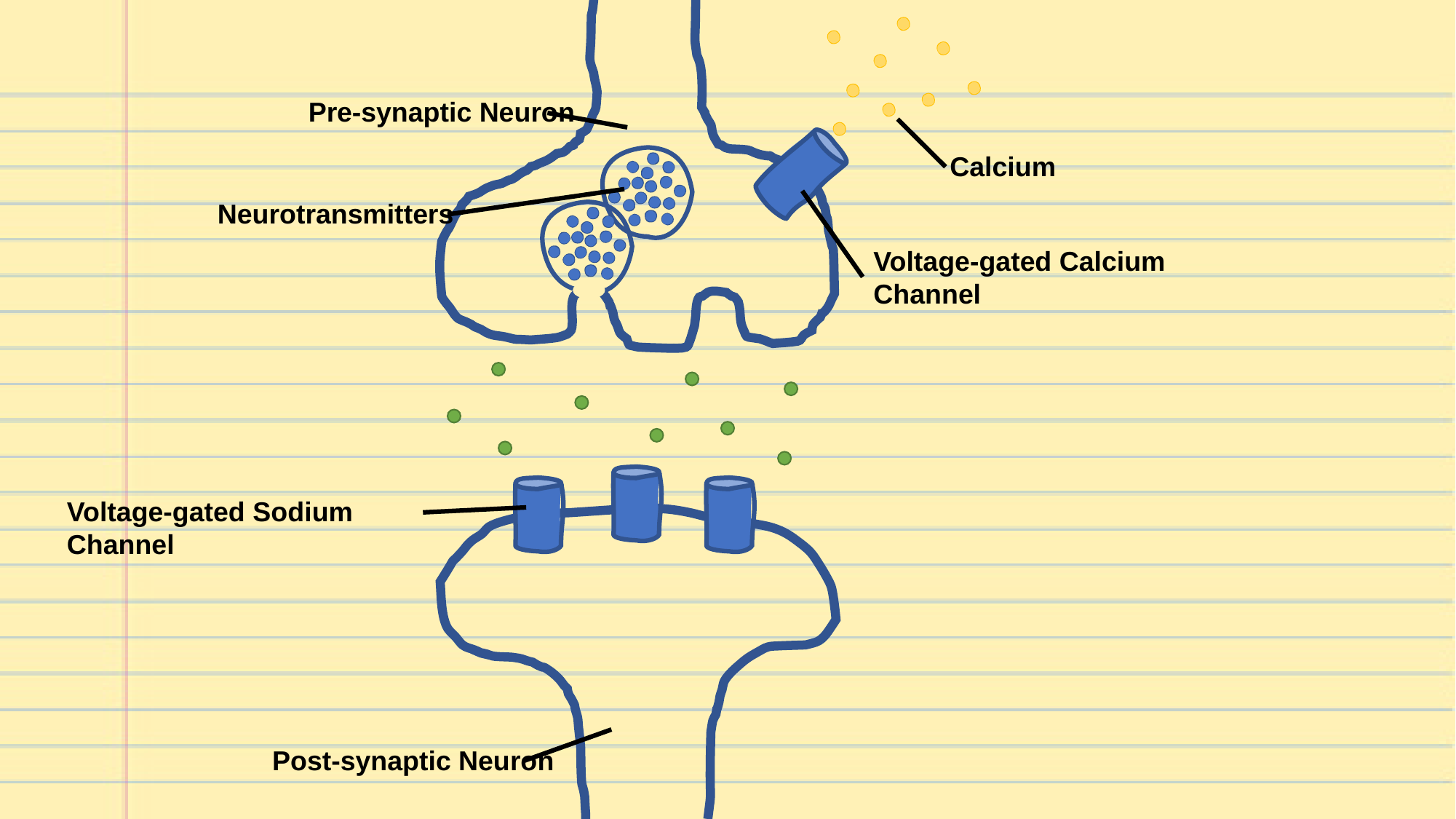

Pre-synaptic Neuron

Calcium

Neurotransmitters

Voltage-gated Calcium Channel

Voltage-gated Sodium Channel

Post-synaptic Neuron